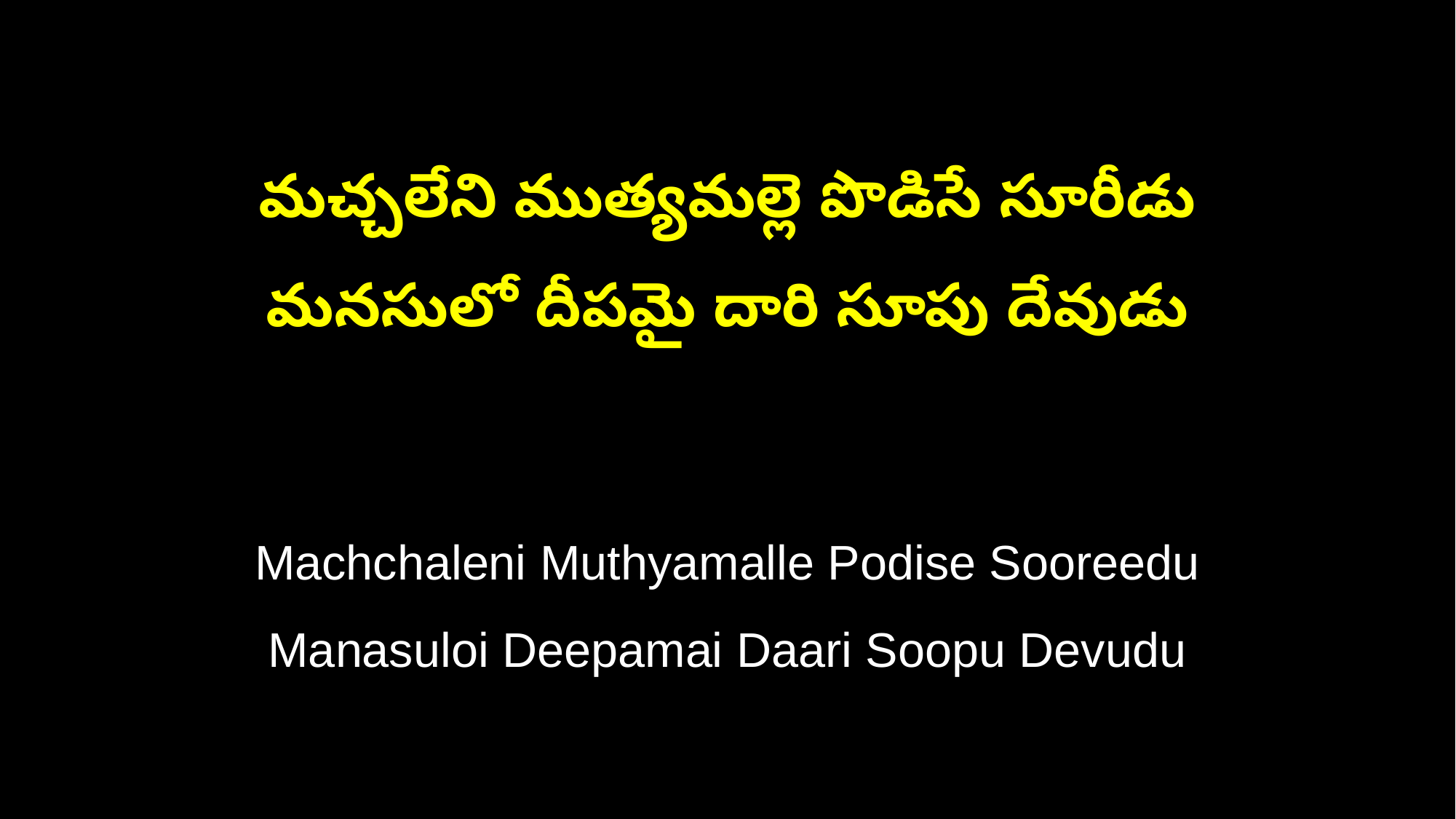

మచ్చలేని ముత్యమల్లె పొడిసే సూరీడు
మనసులో దీపమై దారి సూపు దేవుడు
Machchaleni Muthyamalle Podise Sooreedu
Manasuloi Deepamai Daari Soopu Devudu